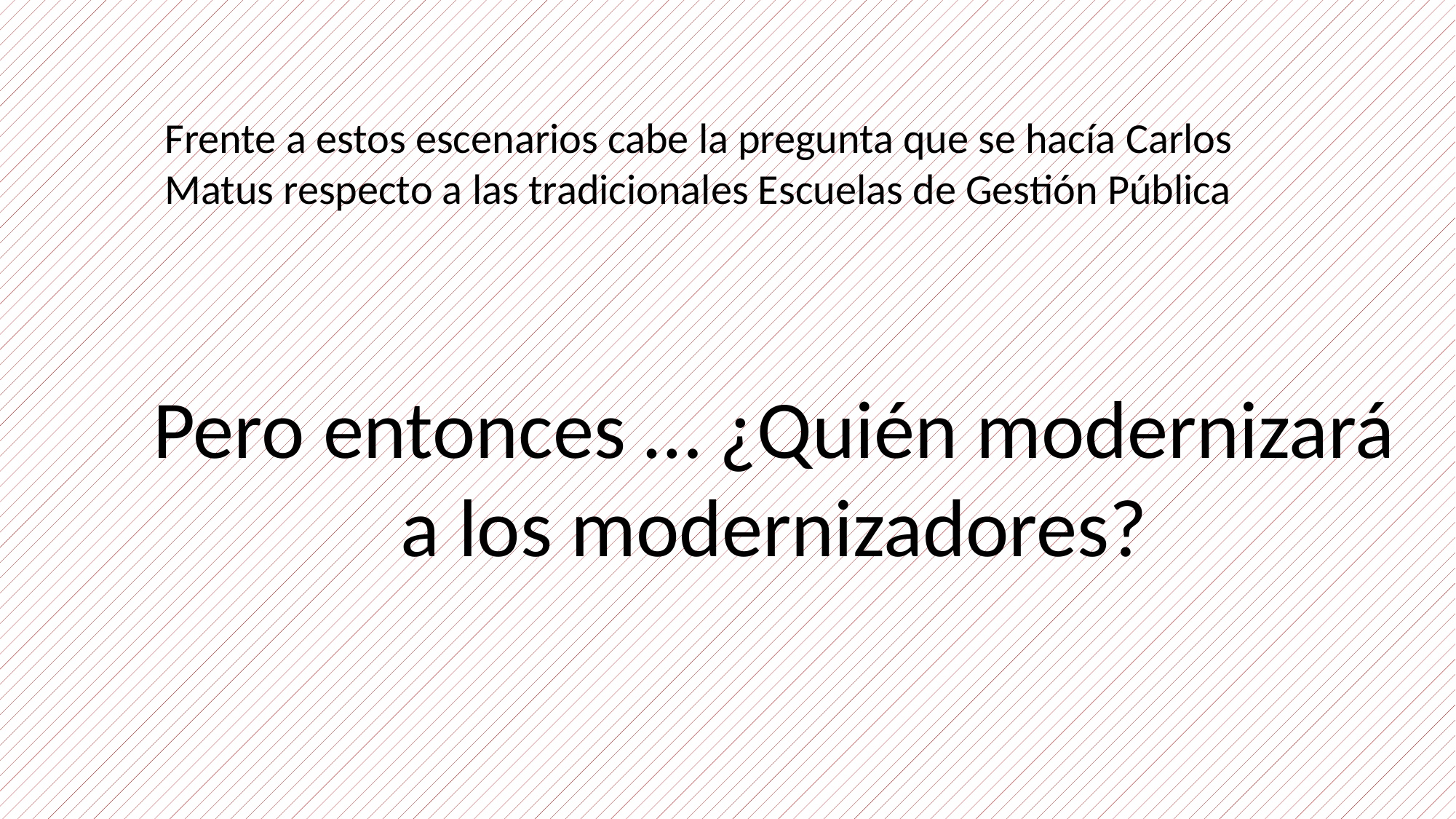

Frente a estos escenarios cabe la pregunta que se hacía Carlos Matus respecto a las tradicionales Escuelas de Gestión Pública
Pero entonces … ¿Quién modernizará a los modernizadores?